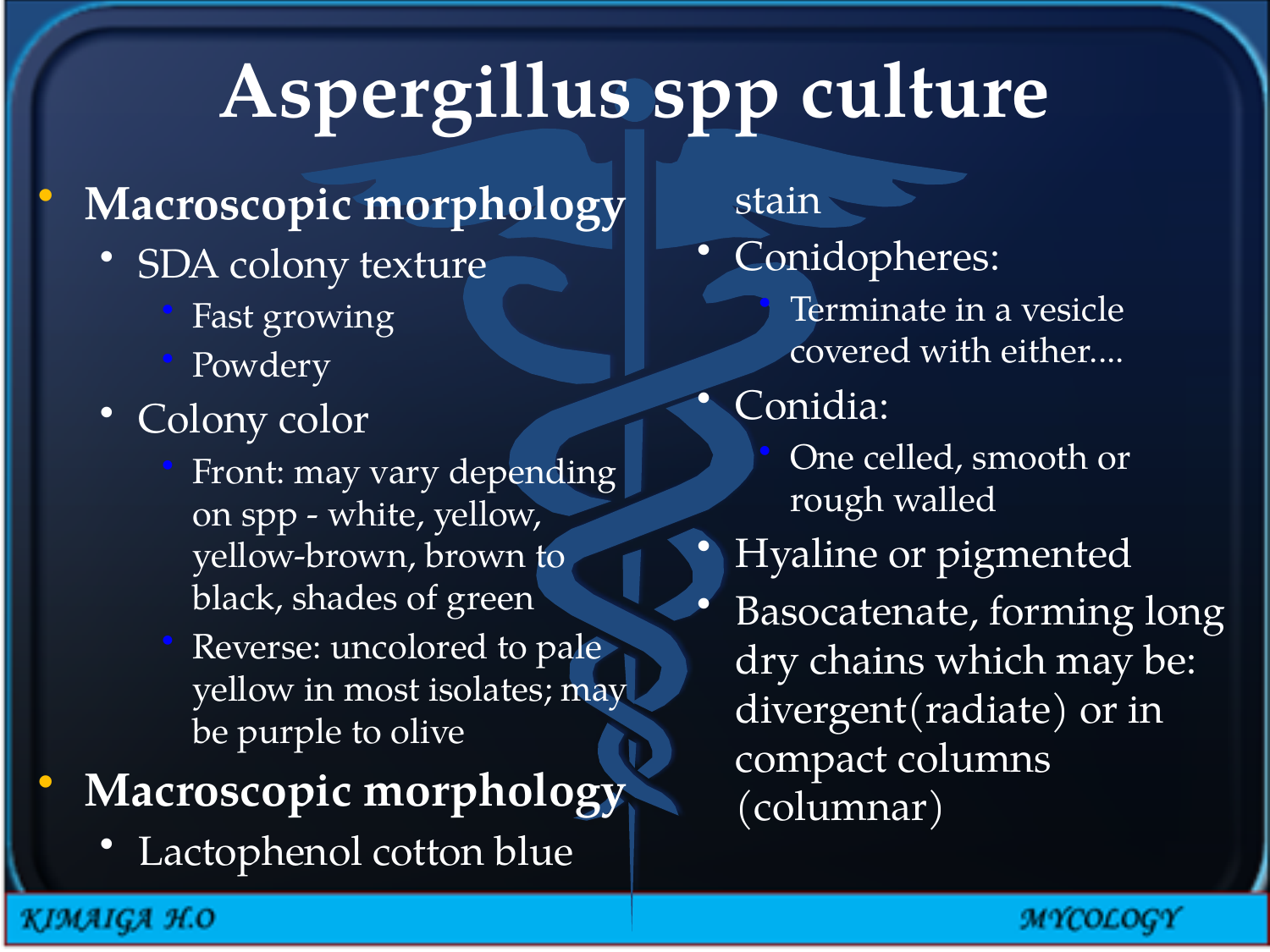

# Aspergillus spp culture
Macroscopic morphology
SDA colony texture
Fast growing
Powdery
Colony color
Front: may vary depending on spp - white, yellow, yellow-brown, brown to black, shades of green
Reverse: uncolored to pale yellow in most isolates; may be purple to olive
Macroscopic morphology
Lactophenol cotton blue stain
Conidopheres:
Terminate in a vesicle covered with either....
Conidia:
One celled, smooth or rough walled
Hyaline or pigmented
Basocatenate, forming long dry chains which may be: divergent(radiate) or in compact columns (columnar)